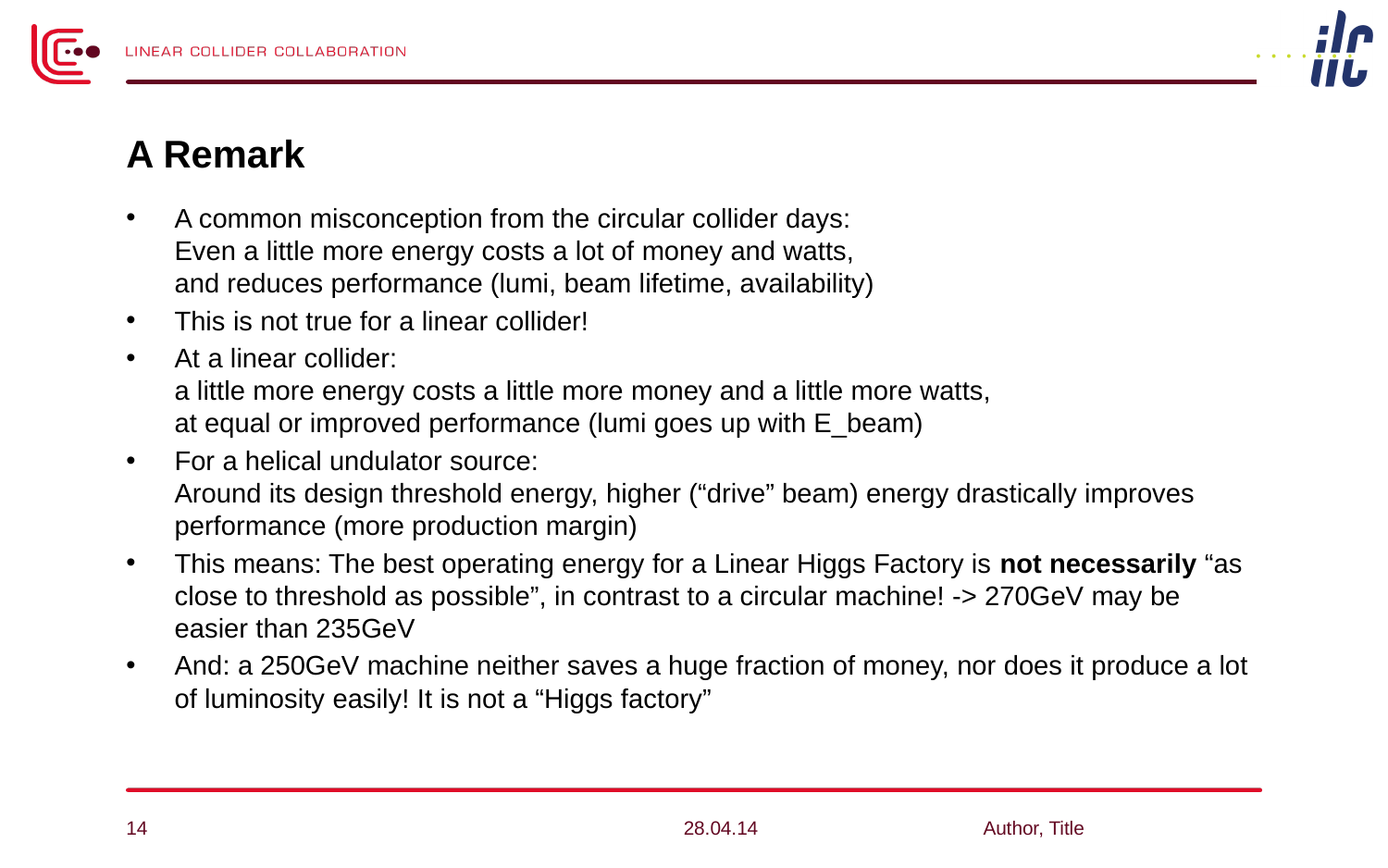

# A Remark
A common misconception from the circular collider days:
Even a little more energy costs a lot of money and watts,
and reduces performance (lumi, beam lifetime, availability)
This is not true for a linear collider!
At a linear collider:
a little more energy costs a little more money and a little more watts,
at equal or improved performance (lumi goes up with E_beam)
For a helical undulator source:
Around its design threshold energy, higher (“drive” beam) energy drastically improves performance (more production margin)
This means: The best operating energy for a Linear Higgs Factory is not necessarily “as close to threshold as possible”, in contrast to a circular machine! -> 270GeV may be easier than 235GeV
And: a 250GeV machine neither saves a huge fraction of money, nor does it produce a lot of luminosity easily! It is not a “Higgs factory”

14
28.04.14
Author, Title